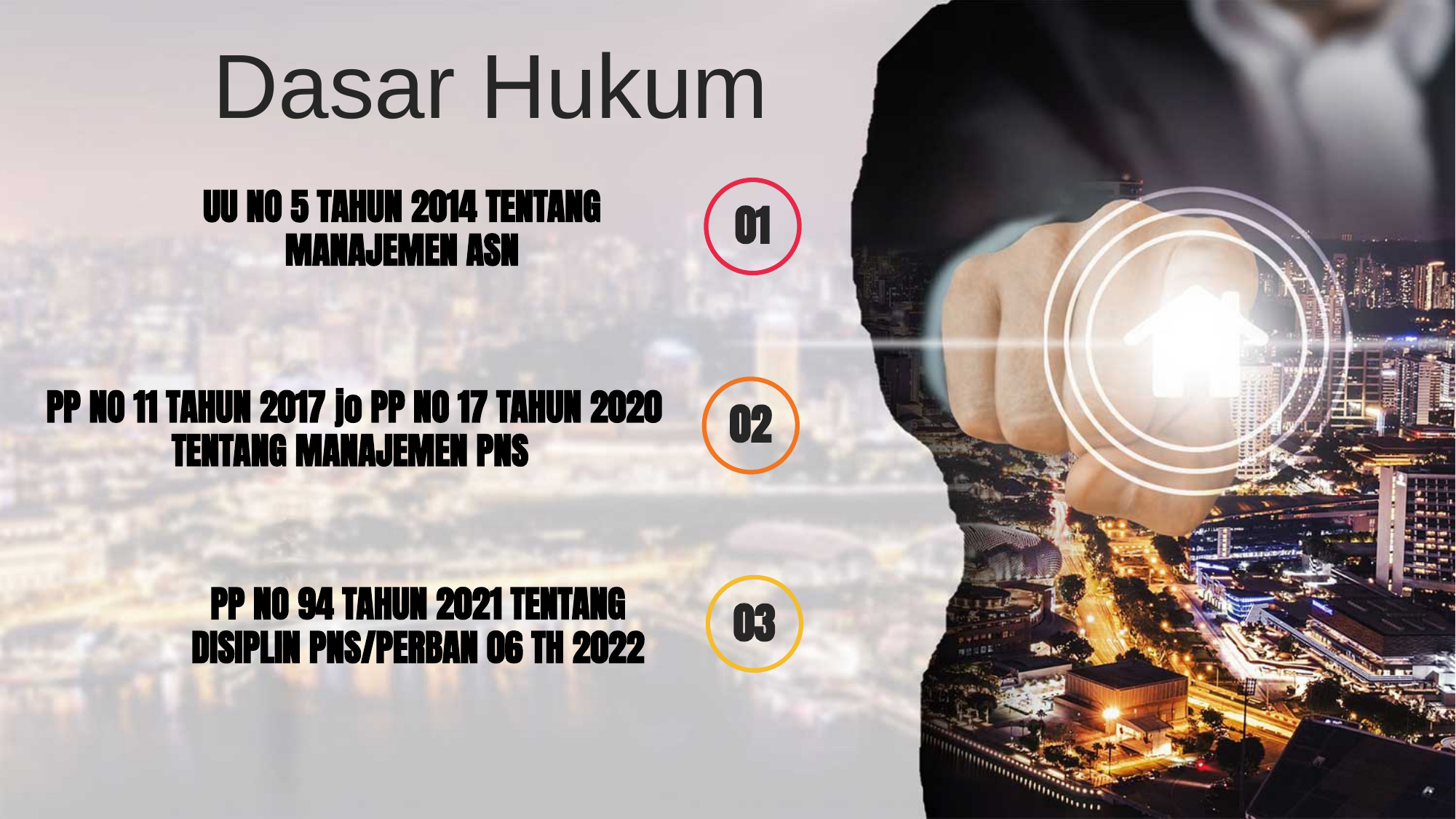

Dasar Hukum

01
UU NO 5 TAHUN 2014 TENTANG MANAJEMEN ASN

02
PP NO 11 TAHUN 2017 jo PP NO 17 TAHUN 2020 TENTANG MANAJEMEN PNS

03
PP NO 94 TAHUN 2021 TENTANG
DISIPLIN PNS/PERBAN 06 TH 2022